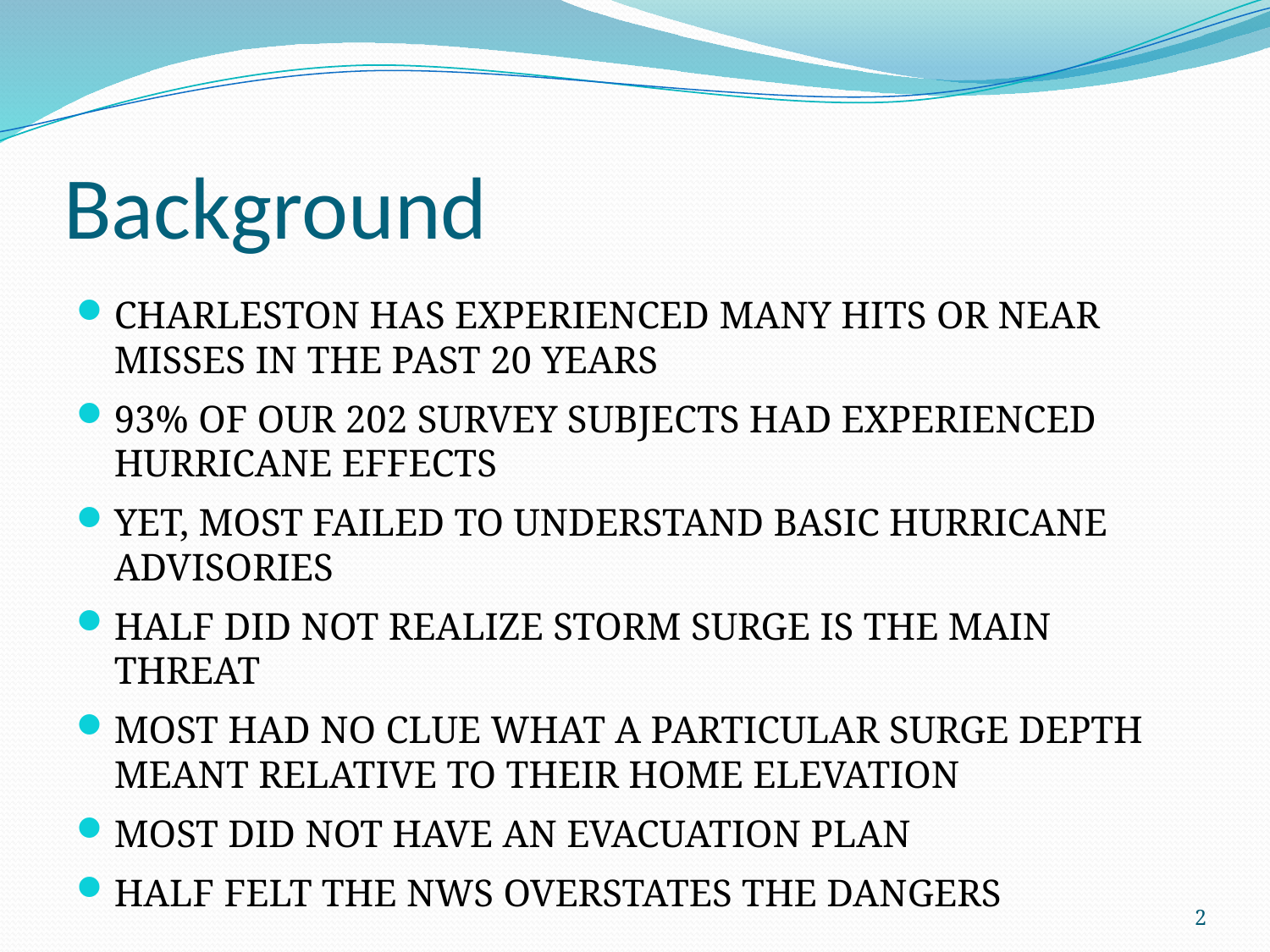

# Background
CHARLESTON HAS EXPERIENCED MANY HITS OR NEAR MISSES IN THE PAST 20 YEARS

93% OF OUR 202 SURVEY SUBJECTS HAD EXPERIENCED HURRICANE EFFECTS

YET, MOST FAILED TO UNDERSTAND BASIC HURRICANE ADVISORIES

HALF DID NOT REALIZE STORM SURGE IS THE MAIN THREAT

MOST HAD NO CLUE WHAT A PARTICULAR SURGE DEPTH MEANT RELATIVE TO THEIR HOME ELEVATION

MOST DID NOT HAVE AN EVACUATION PLAN

HALF FELT THE NWS OVERSTATES THE DANGERS
2